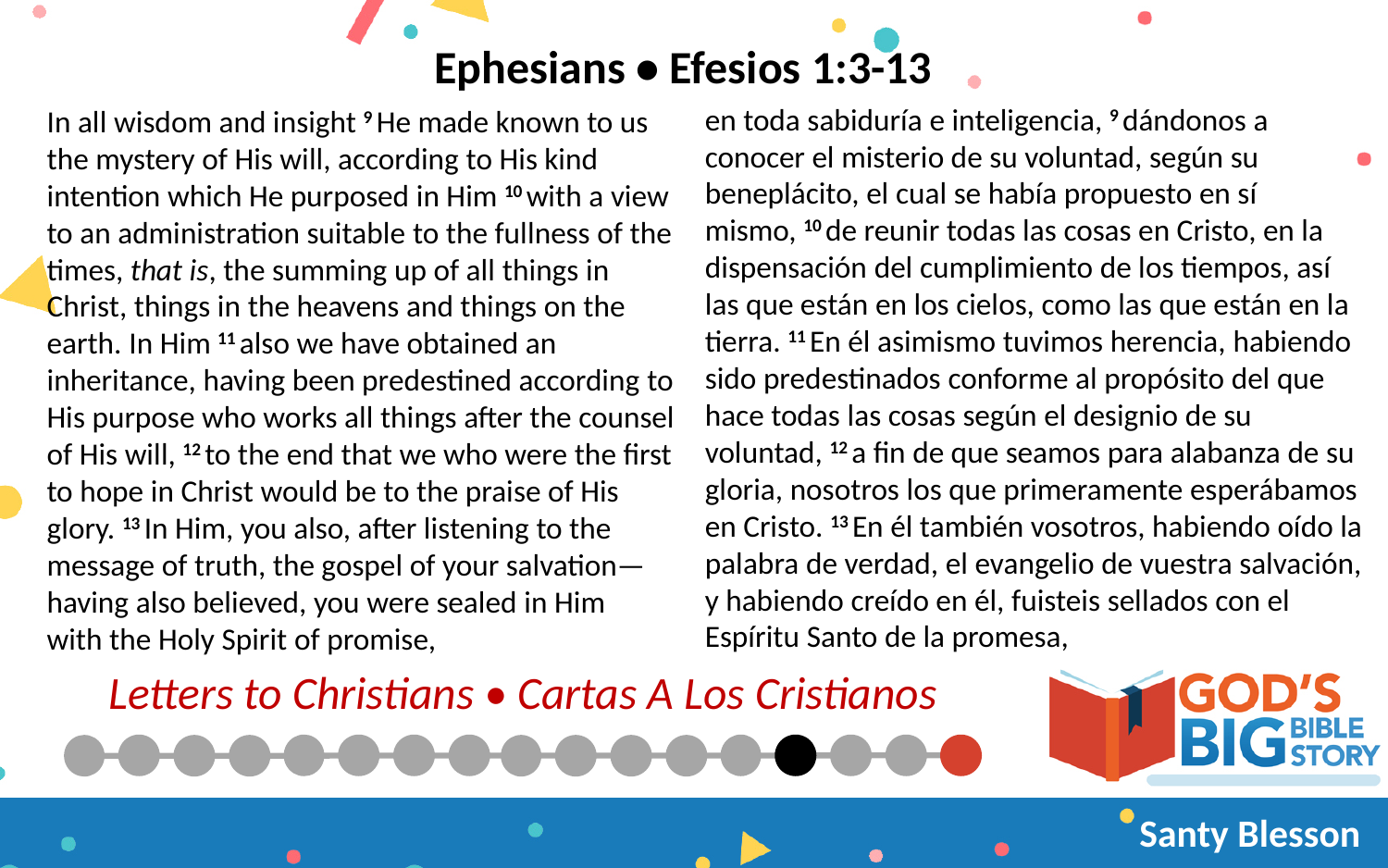

Ephesians • Efesios 1:3-13
en toda sabiduría e inteligencia, 9 dándonos a conocer el misterio de su voluntad, según su beneplácito, el cual se había propuesto en sí mismo, 10 de reunir todas las cosas en Cristo, en la dispensación del cumplimiento de los tiempos, así las que están en los cielos, como las que están en la tierra. 11 En él asimismo tuvimos herencia, habiendo sido predestinados conforme al propósito del que hace todas las cosas según el designio de su voluntad, 12 a fin de que seamos para alabanza de su gloria, nosotros los que primeramente esperábamos en Cristo. 13 En él también vosotros, habiendo oído la palabra de verdad, el evangelio de vuestra salvación, y habiendo creído en él, fuisteis sellados con el Espíritu Santo de la promesa,
In all wisdom and insight 9 He made known to us the mystery of His will, according to His kind intention which He purposed in Him 10 with a view to an administration suitable to the fullness of the times, that is, the summing up of all things in Christ, things in the heavens and things on the earth. In Him 11 also we have obtained an inheritance, having been predestined according to His purpose who works all things after the counsel of His will, 12 to the end that we who were the first to hope in Christ would be to the praise of His glory. 13 In Him, you also, after listening to the message of truth, the gospel of your salvation—having also believed, you were sealed in Him with the Holy Spirit of promise,
# Letters to Christians • Cartas A Los Cristianos

Santy Blesson